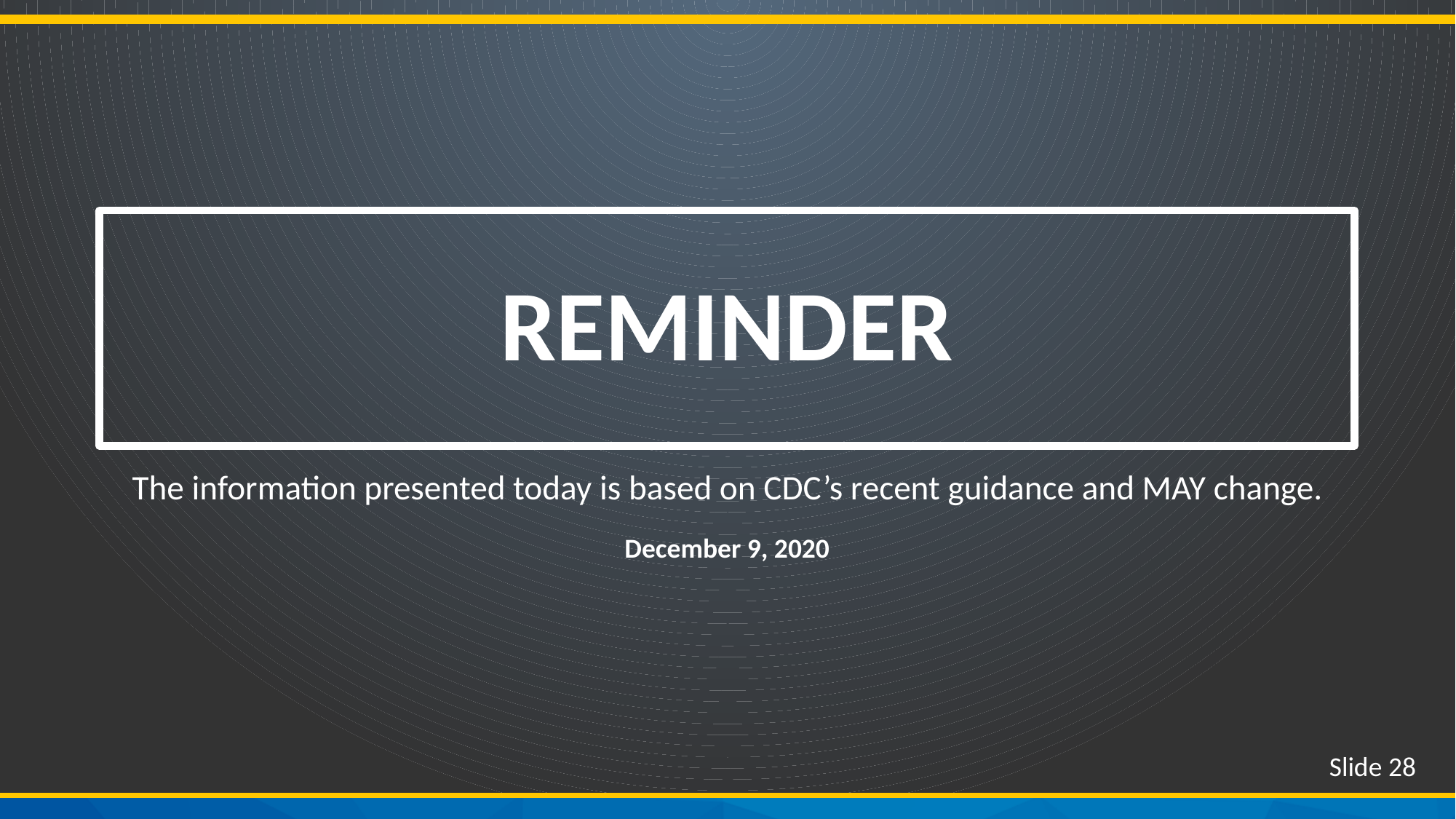

# REMINDER
The information presented today is based on CDC’s recent guidance and MAY change.

December 9, 2020